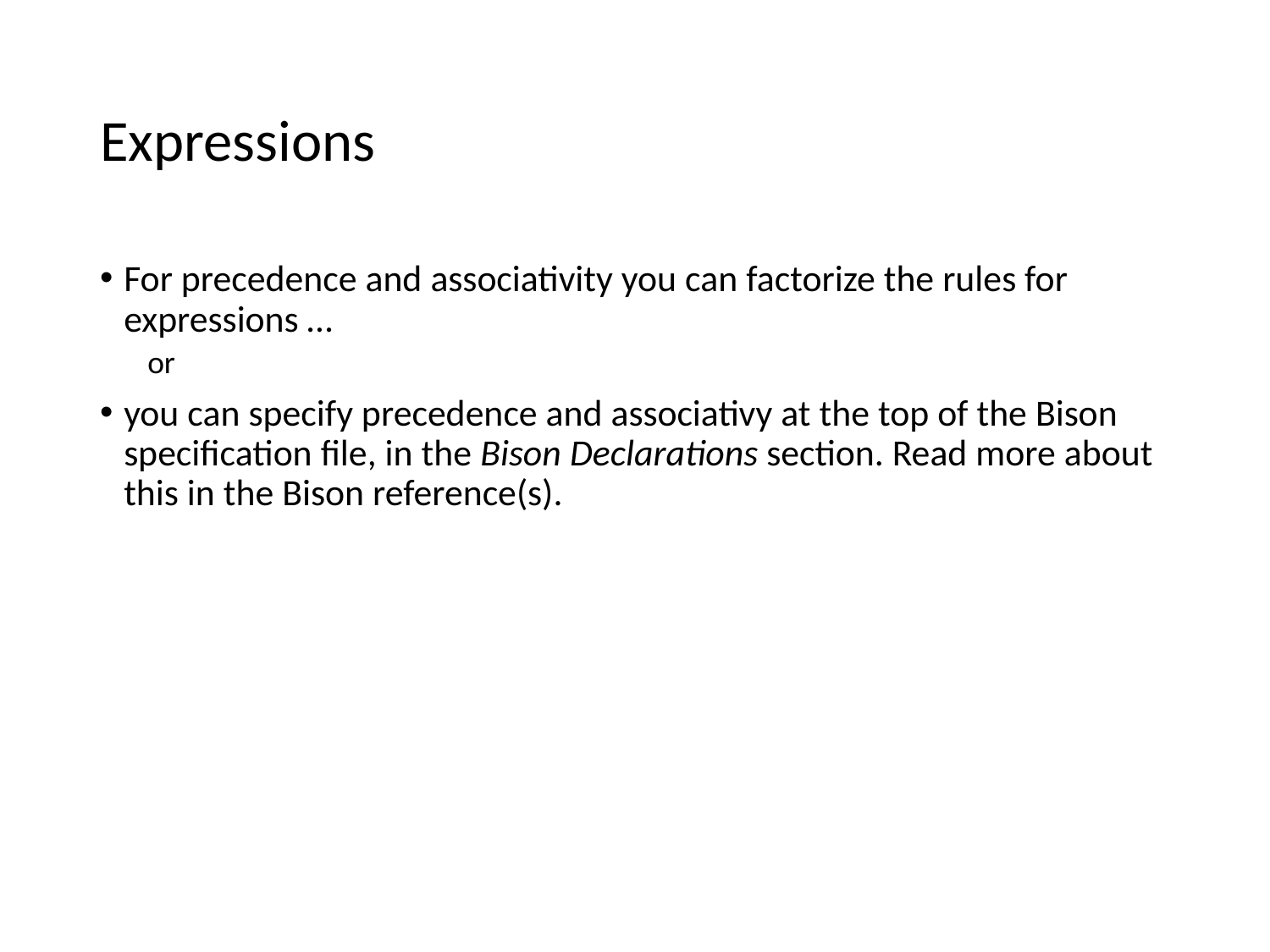

# Expressions
For precedence and associativity you can factorize the rules for expressions …
or
you can specify precedence and associativy at the top of the Bison specification file, in the Bison Declarations section. Read more about this in the Bison reference(s).